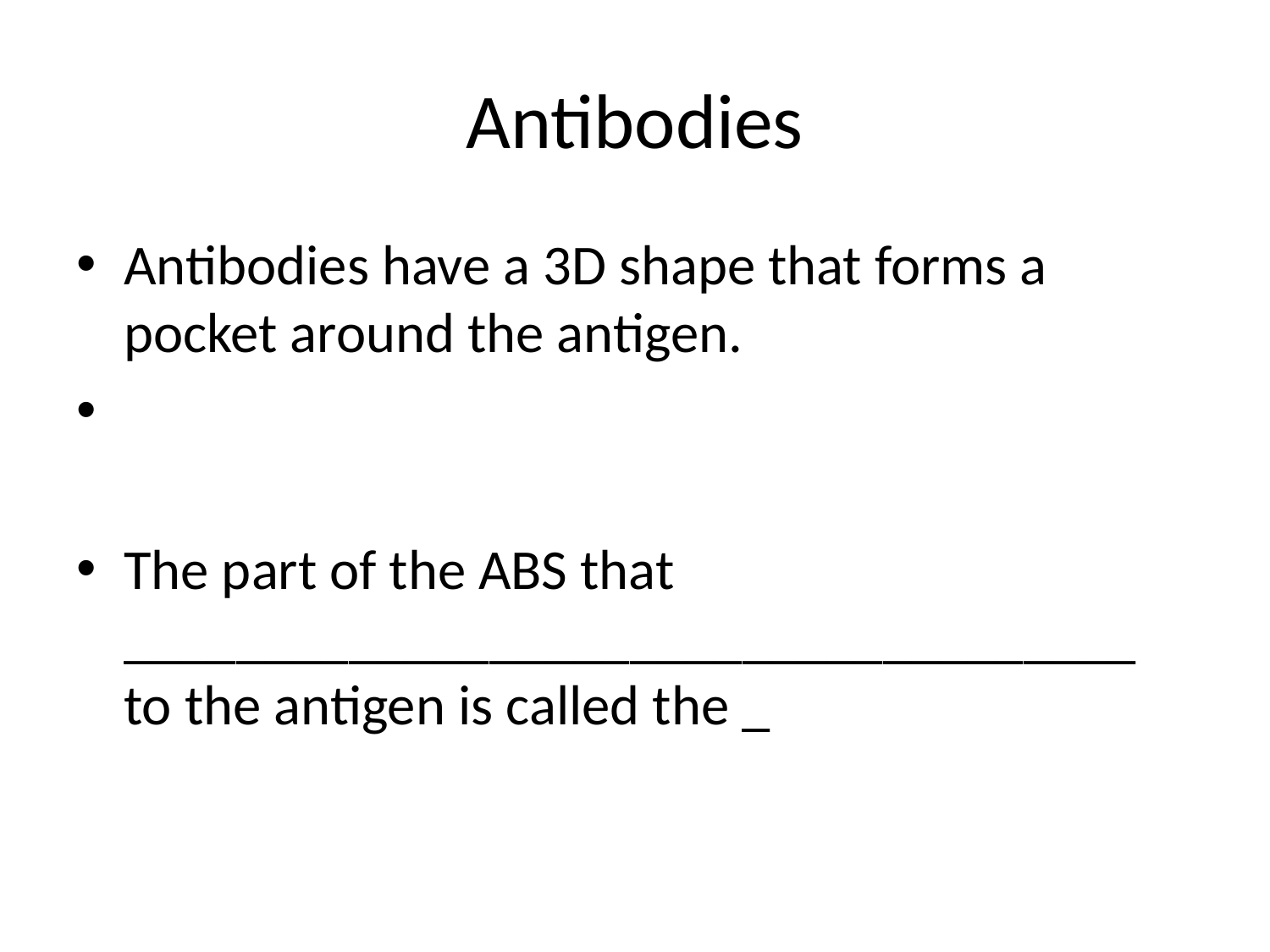

# Antibodies
Antibodies have a 3D shape that forms a pocket around the antigen.

The part of the ABS that ____________________________________ to the antigen is called the _